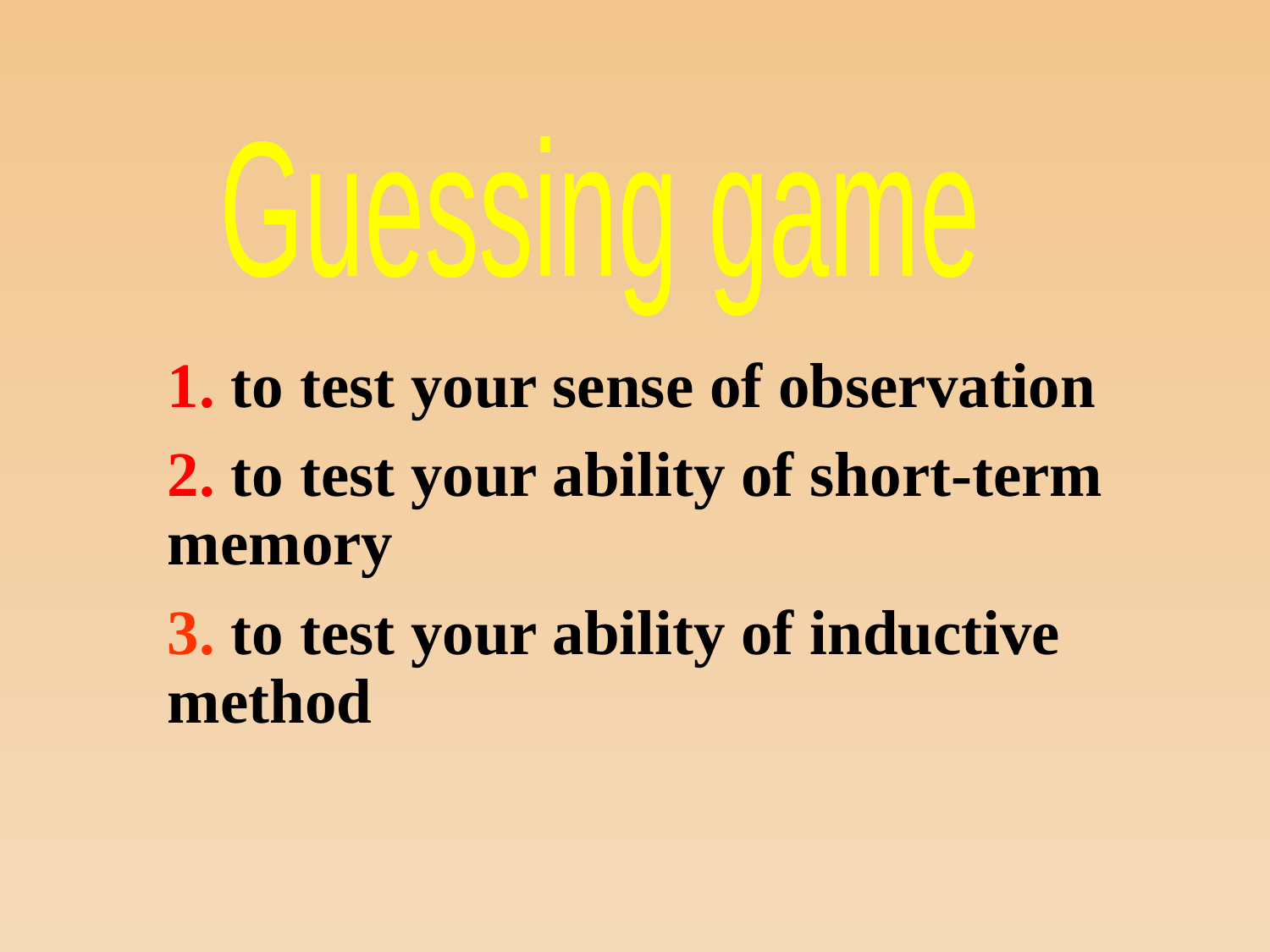

Guessing game
1. to test your sense of observation
2. to test your ability of short-term memory
3. to test your ability of inductive method